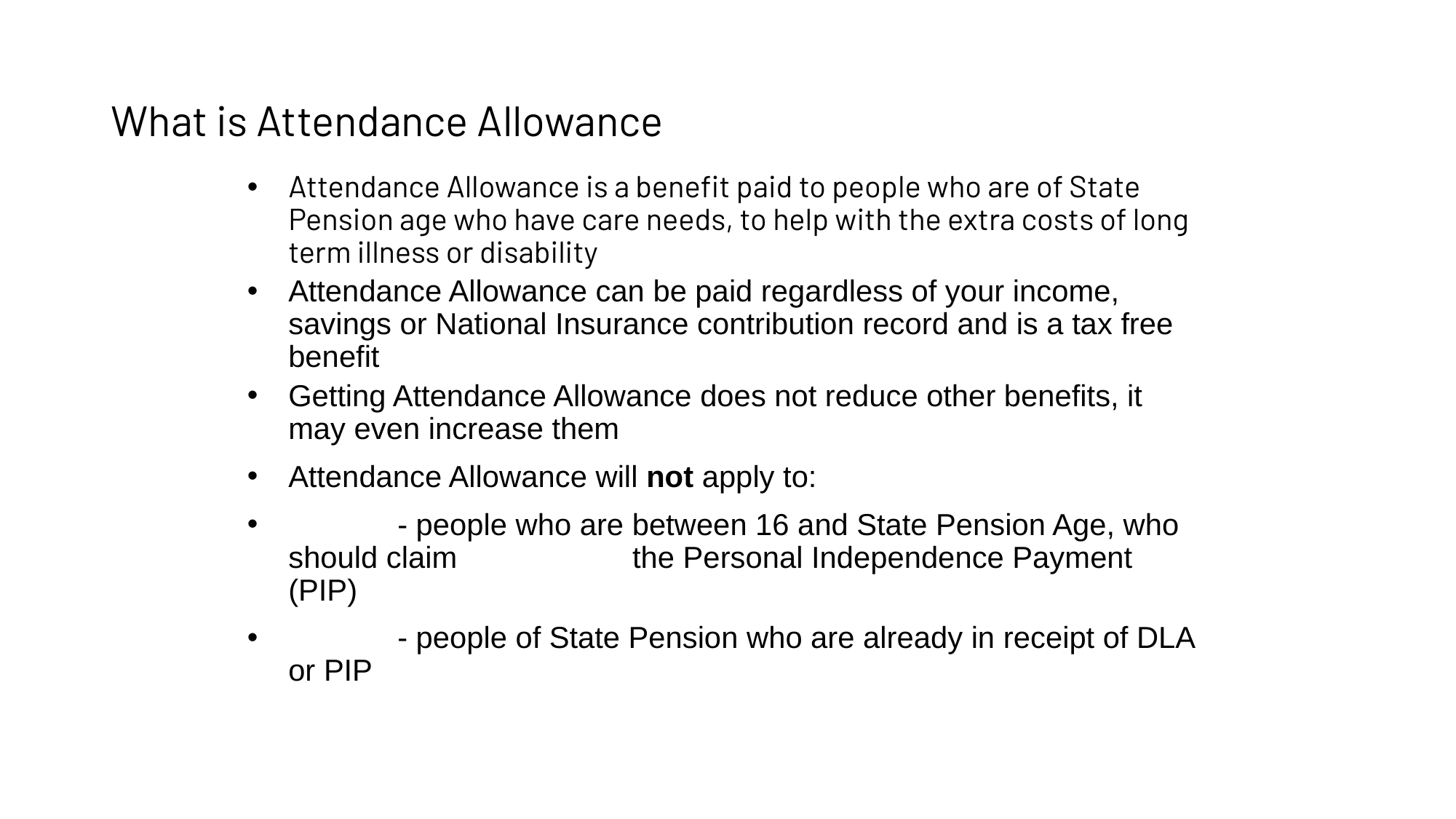

# What is Attendance Allowance
Attendance Allowance is a benefit paid to people who are of State Pension age who have care needs, to help with the extra costs of long term illness or disability
Attendance Allowance can be paid regardless of your income, savings or National Insurance contribution record and is a tax free benefit
Getting Attendance Allowance does not reduce other benefits, it may even increase them
Attendance Allowance will not apply to:
	- people who are between 16 and State Pension Age, who should claim 		  the Personal Independence Payment (PIP)
	- people of State Pension who are already in receipt of DLA or PIP